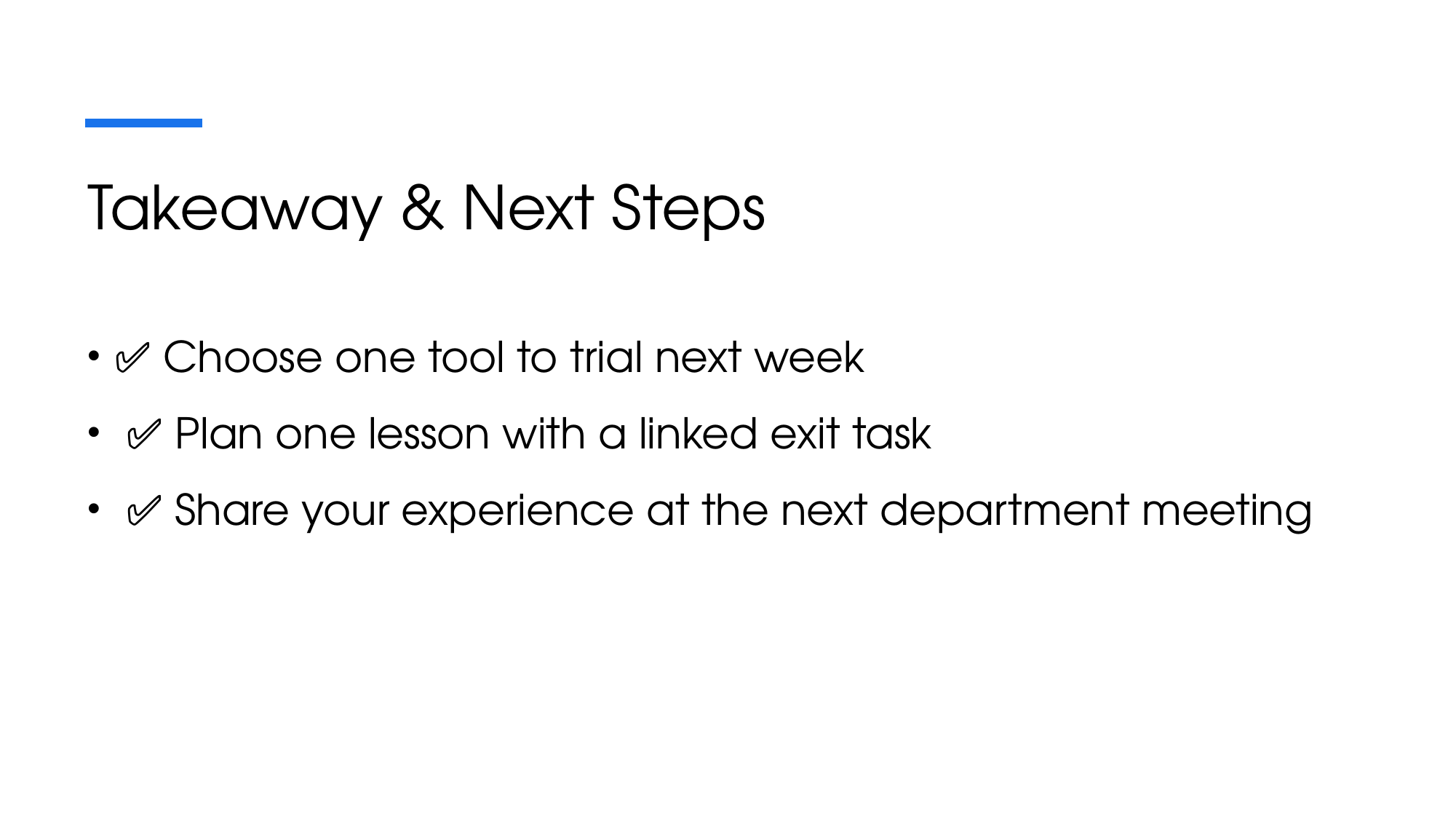

# Takeaway & Next Steps
✅ Choose one tool to trial next week
 ✅ Plan one lesson with a linked exit task
 ✅ Share your experience at the next department meeting